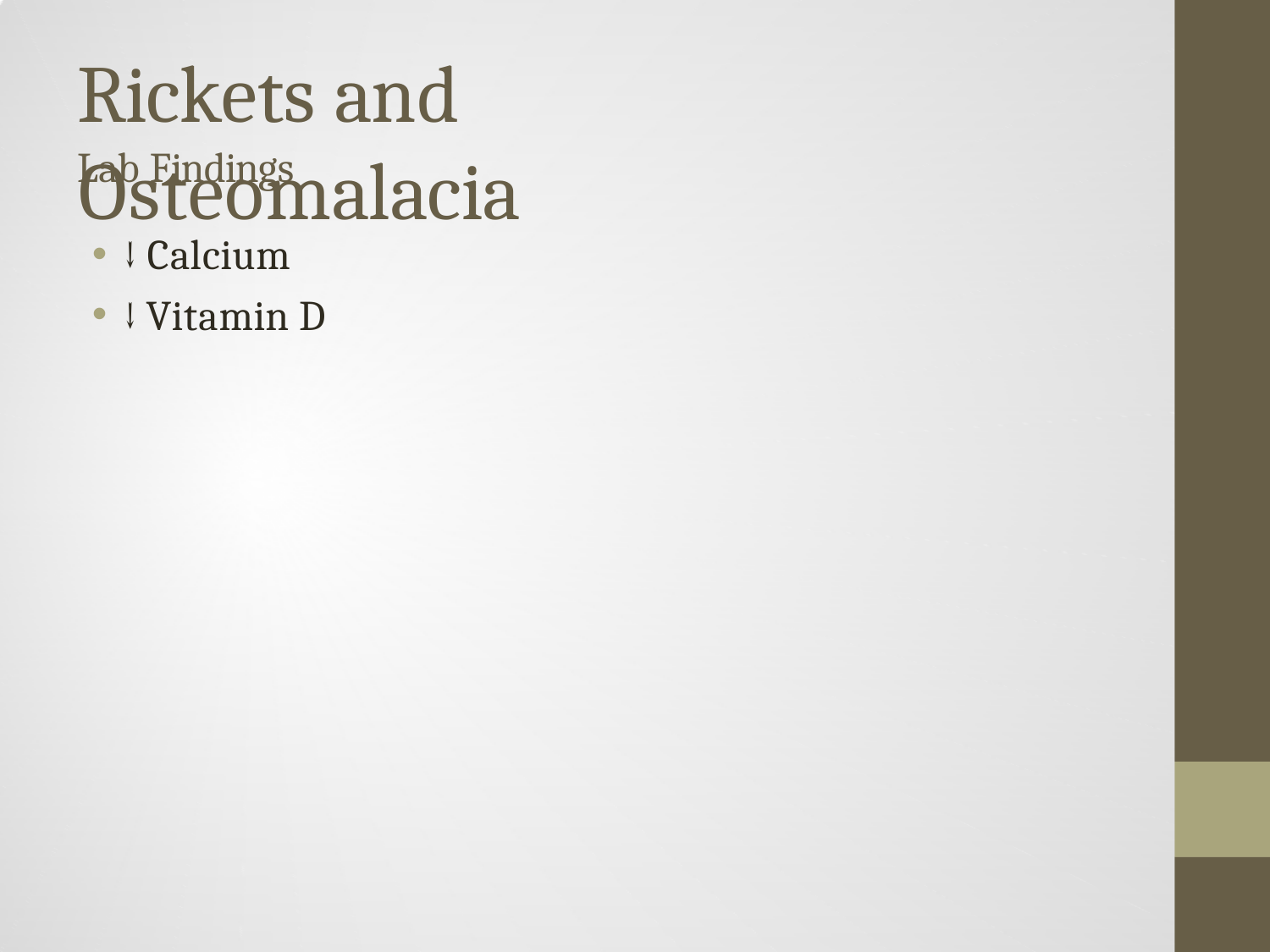

# Rickets and Osteomalacia
Lab Findings
↓ Calcium
↓ Vitamin D